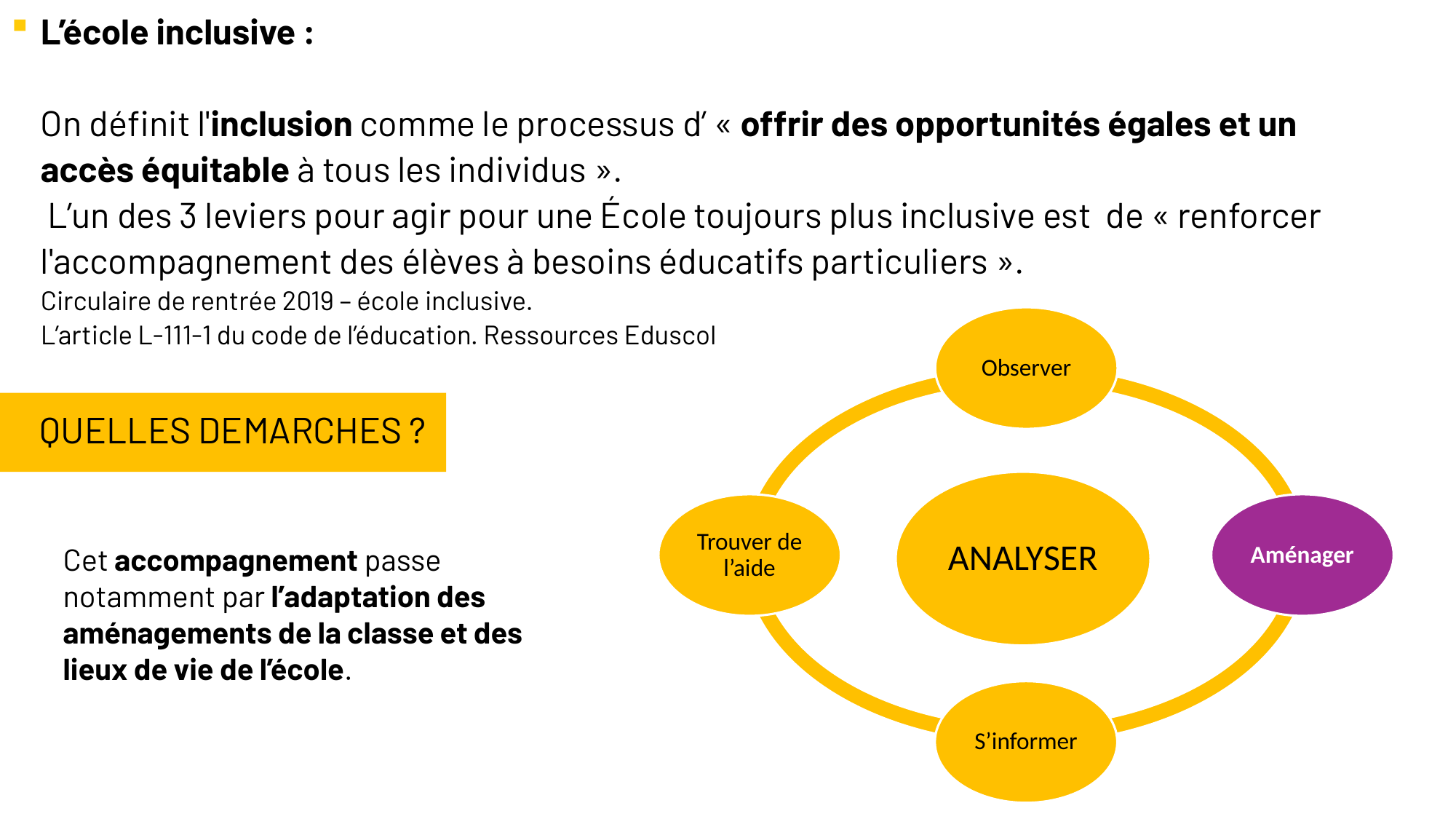

# L’école inclusive : On définit l'inclusion comme le processus d’ « offrir des opportunités égales et un accès équitable à tous les individus ». L’un des 3 leviers pour agir pour une École toujours plus inclusive est  de « renforcer l'accompagnement des élèves à besoins éducatifs particuliers ». Circulaire de rentrée 2019 – école inclusive. L’article L-111-1 du code de l’éducation. Ressources Eduscol
Observer

ANALYSER
Trouver de l’aide
Aménager
S’informer
    QUELLES DEMARCHES ?
Cet accompagnement passe notamment par l’adaptation des aménagements de la classe et des lieux de vie de l’école.